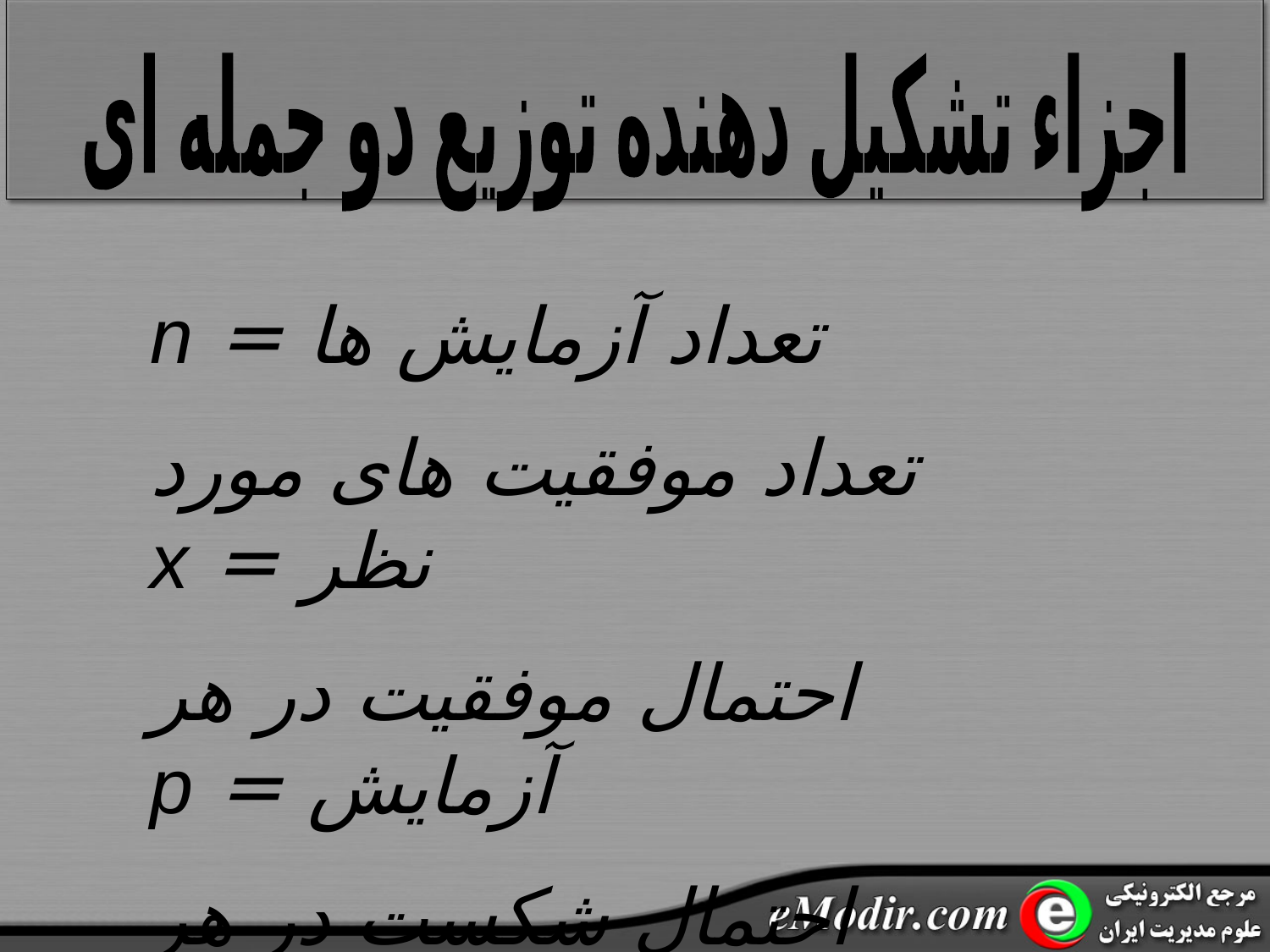

اجزاء تشکیل دهنده توزیع دو جمله ای
تعداد آزمایش ها = n
تعداد موفقیت های مورد نظر = x
احتمال موفقیت در هر آزمایش = p
احتمال شکست در هر آزمایش = q